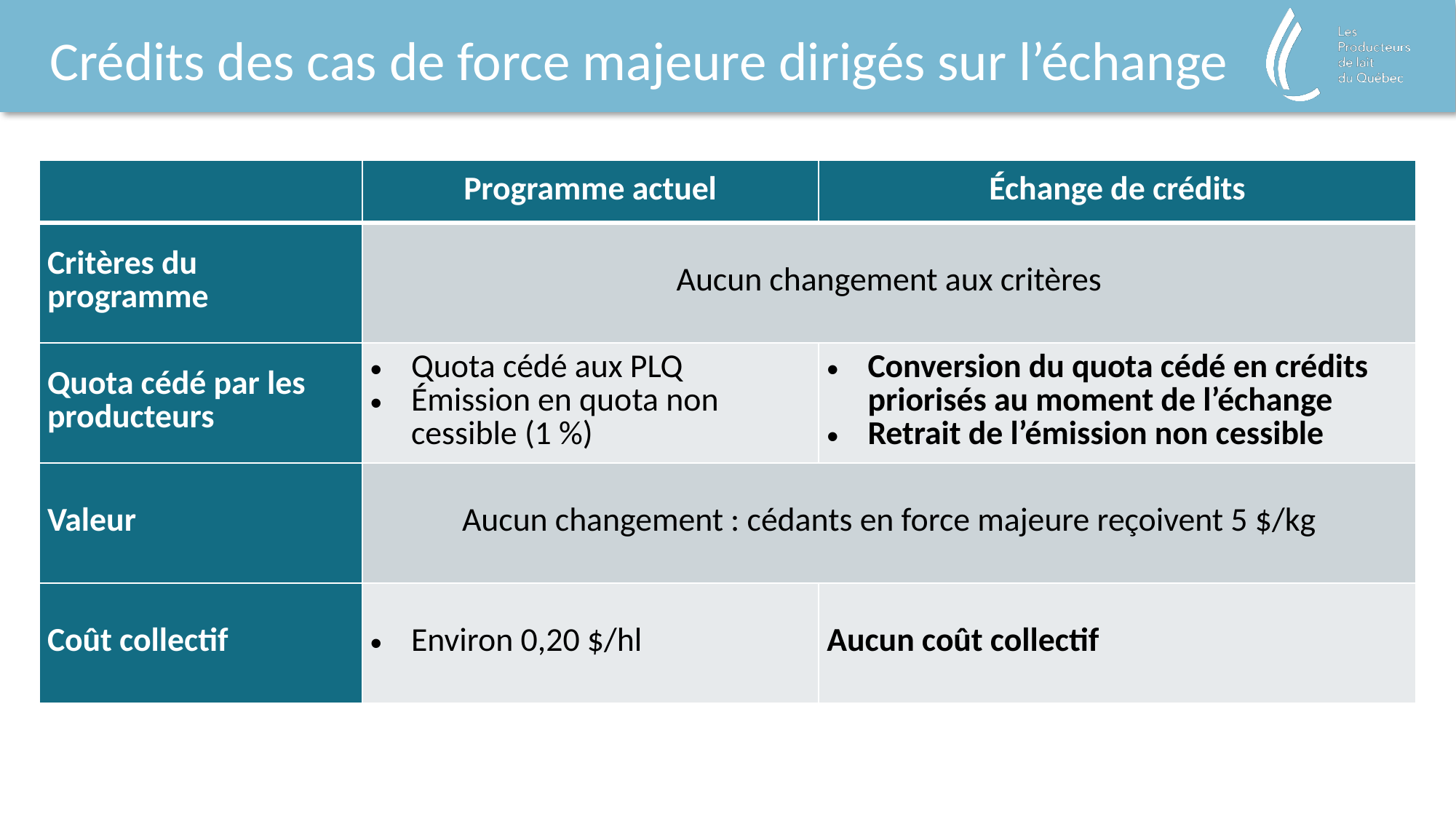

# Crédits des cas de force majeure dirigés sur l’échange
|  | Programme actuel | Échange de crédits |
| --- | --- | --- |
| Critères du programme | Aucun changement aux critères |  |
| Quota cédé par les producteurs | Quota cédé aux PLQ Émission en quota non cessible (1 %) | Conversion du quota cédé en crédits priorisés au moment de l’échange Retrait de l’émission non cessible |
| Valeur | Aucun changement : cédants en force majeure reçoivent 5 $/kg |  |
| Coût collectif | Environ 0,20 $/hl | Aucun coût collectif |